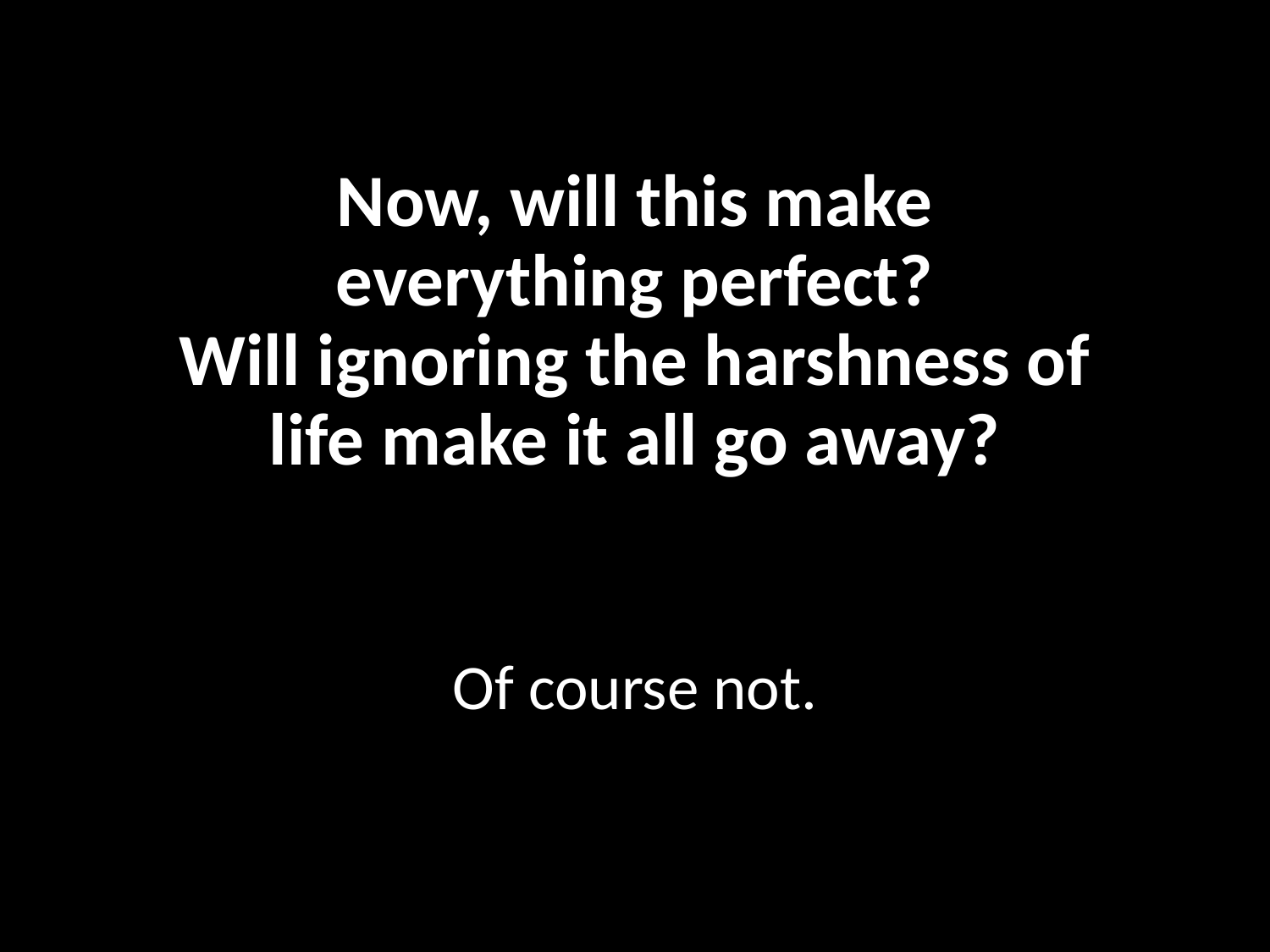

# Now, will this make everything perfect? Will ignoring the harshness of life make it all go away?
Of course not.